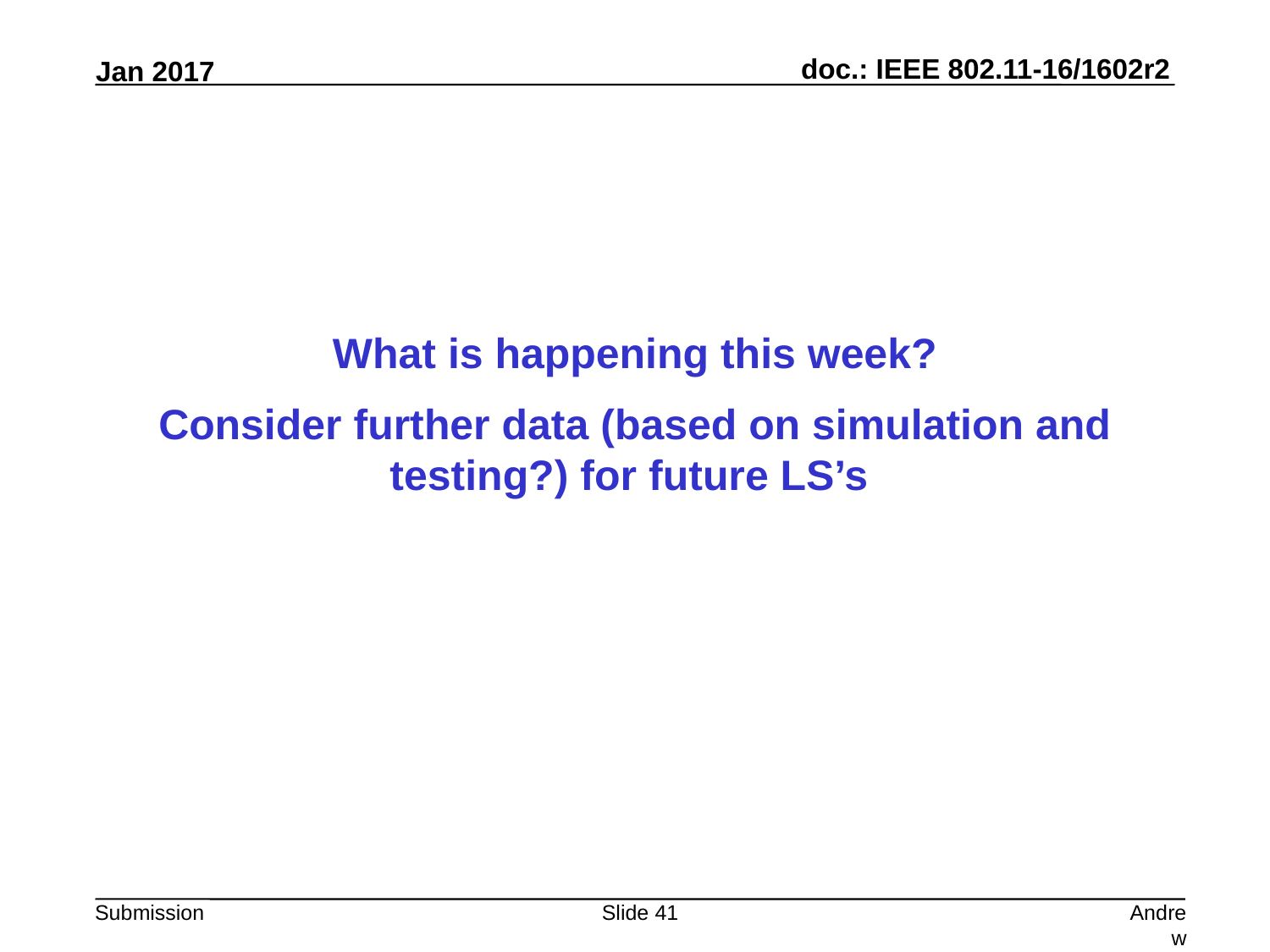

What is happening this week?
Consider further data (based on simulation and testing?) for future LS’s
Slide 41
Andrew Myles, Cisco